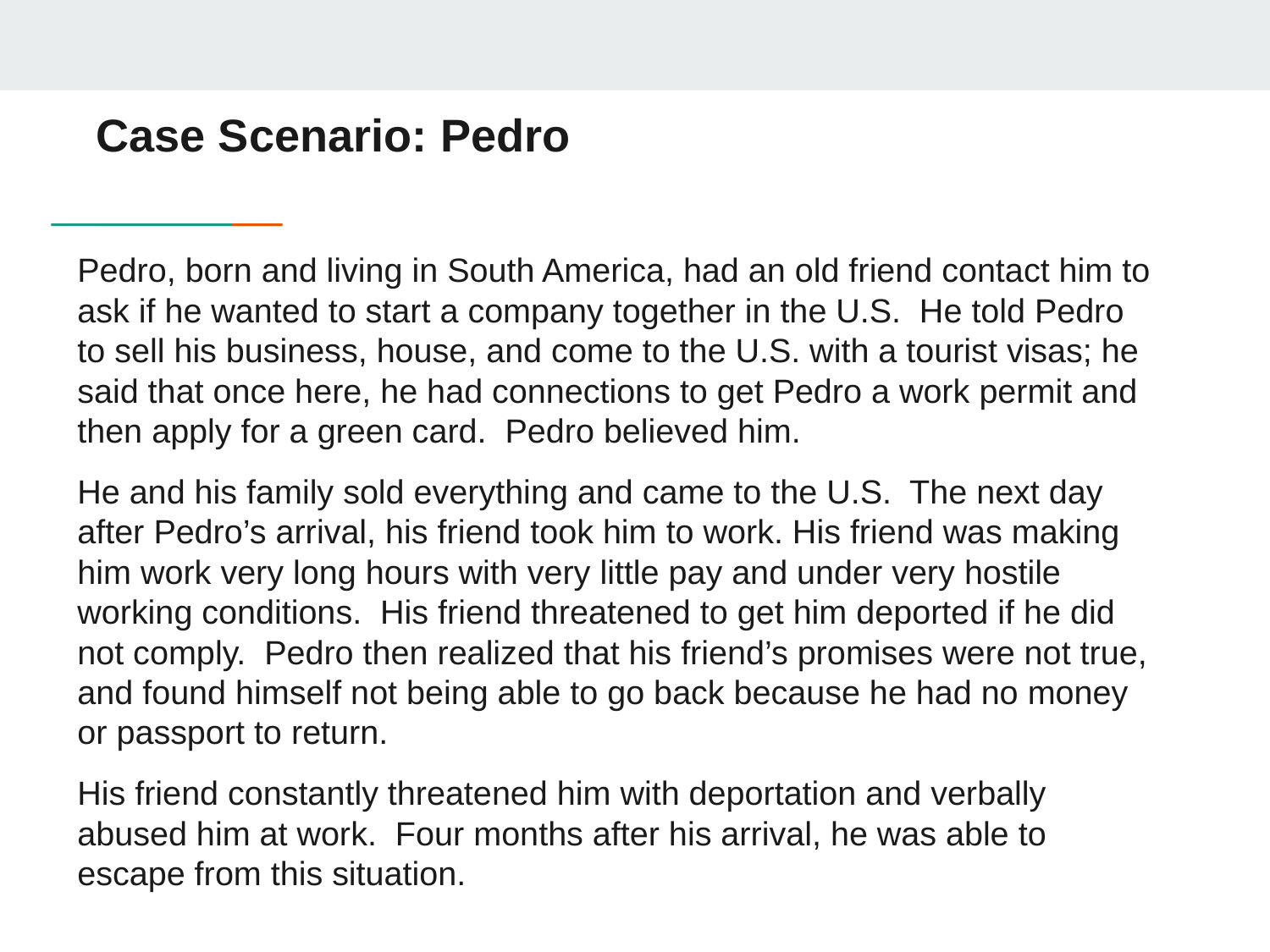

# Case Scenario: Pedro
Pedro, born and living in South America, had an old friend contact him to ask if he wanted to start a company together in the U.S.  He told Pedro to sell his business, house, and come to the U.S. with a tourist visas; he said that once here, he had connections to get Pedro a work permit and then apply for a green card.  Pedro believed him.
He and his family sold everything and came to the U.S.  The next day after Pedro’s arrival, his friend took him to work. His friend was making him work very long hours with very little pay and under very hostile working conditions.  His friend threatened to get him deported if he did not comply.  Pedro then realized that his friend’s promises were not true, and found himself not being able to go back because he had no money or passport to return.
His friend constantly threatened him with deportation and verbally abused him at work.  Four months after his arrival, he was able to escape from this situation.